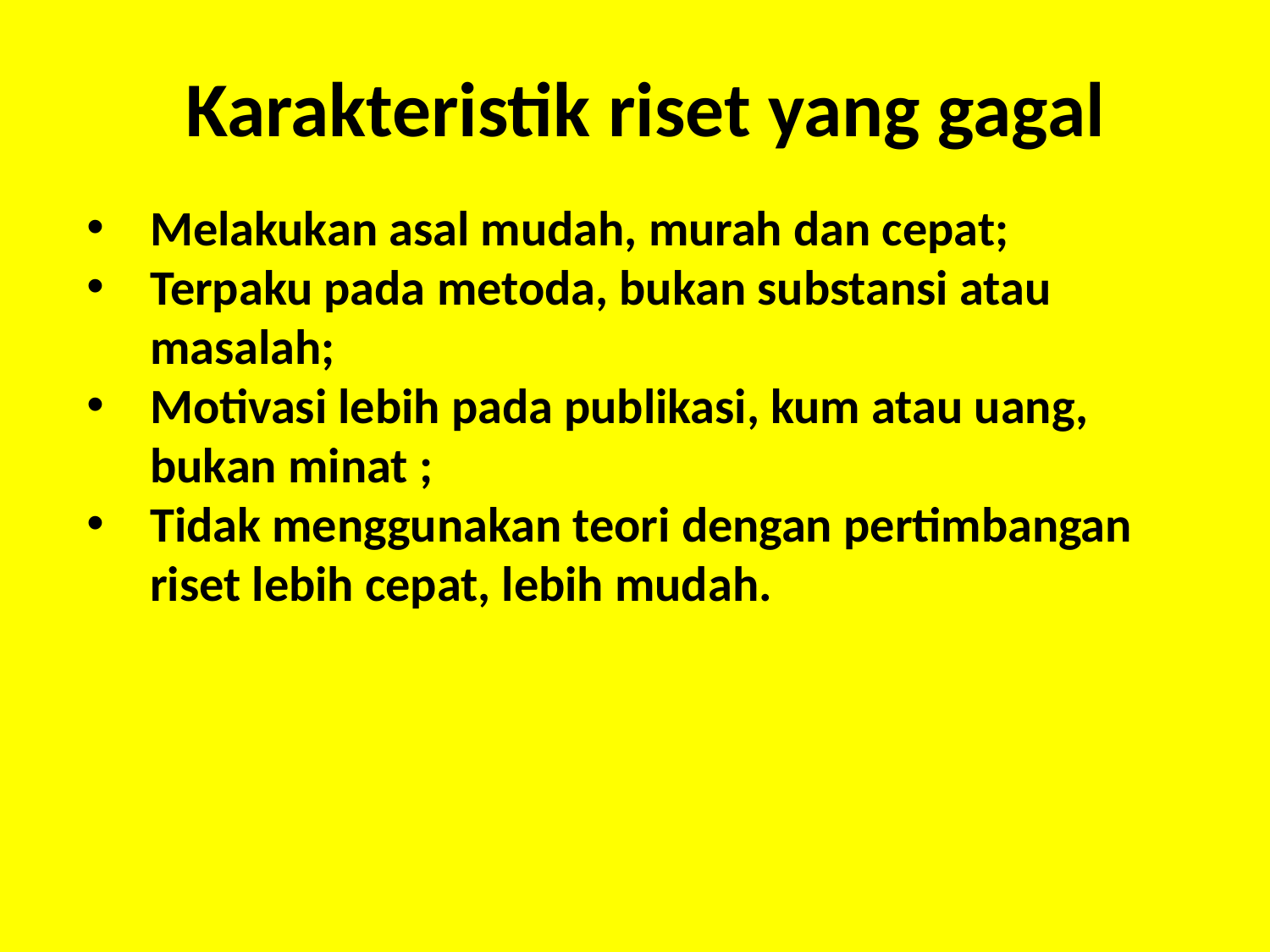

Karakteristik riset yang gagal
Melakukan asal mudah, murah dan cepat;
Terpaku pada metoda, bukan substansi atau masalah;
Motivasi lebih pada publikasi, kum atau uang, bukan minat ;
Tidak menggunakan teori dengan pertimbangan riset lebih cepat, lebih mudah.